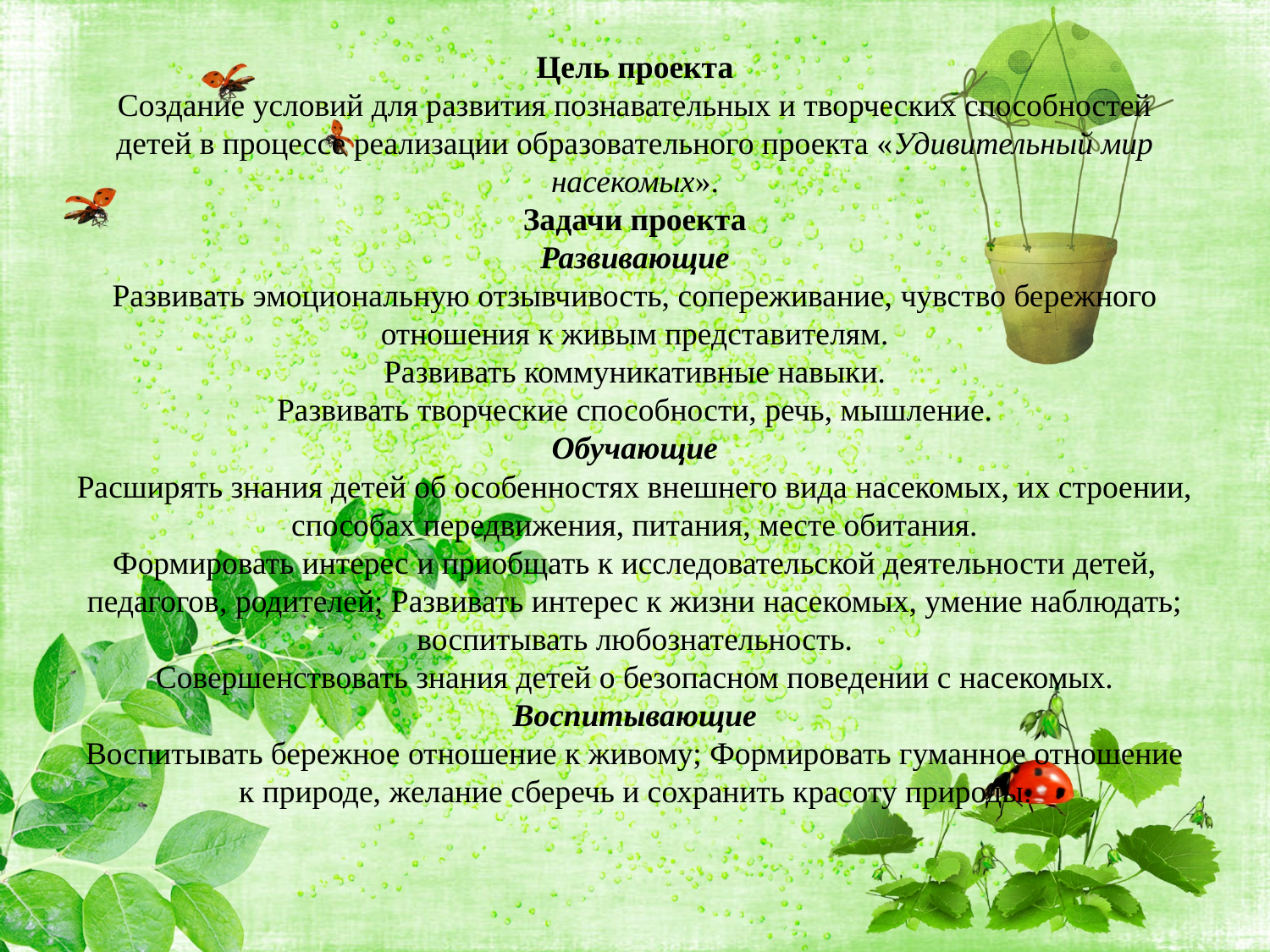

# Цель проекта Создание условий для развития познавательных и творческих способностей детей в процессе реализации образовательного проекта «Удивительный мир насекомых». Задачи проекта Развивающие Развивать эмоциональную отзывчивость, сопереживание, чувство бережного отношения к живым представителям. Развивать коммуникативные навыки. Развивать творческие способности, речь, мышление. Обучающие Расширять знания детей об особенностях внешнего вида насекомых, их строении, способах передвижения, питания, месте обитания. Формировать интерес и приобщать к исследовательской деятельности детей, педагогов, родителей; Развивать интерес к жизни насекомых, умение наблюдать; воспитывать любознательность. Совершенствовать знания детей о безопасном поведении с насекомых. Воспитывающие Воспитывать бережное отношение к живому; Формировать гуманное отношение к природе, желание сберечь и сохранить красоту природы.